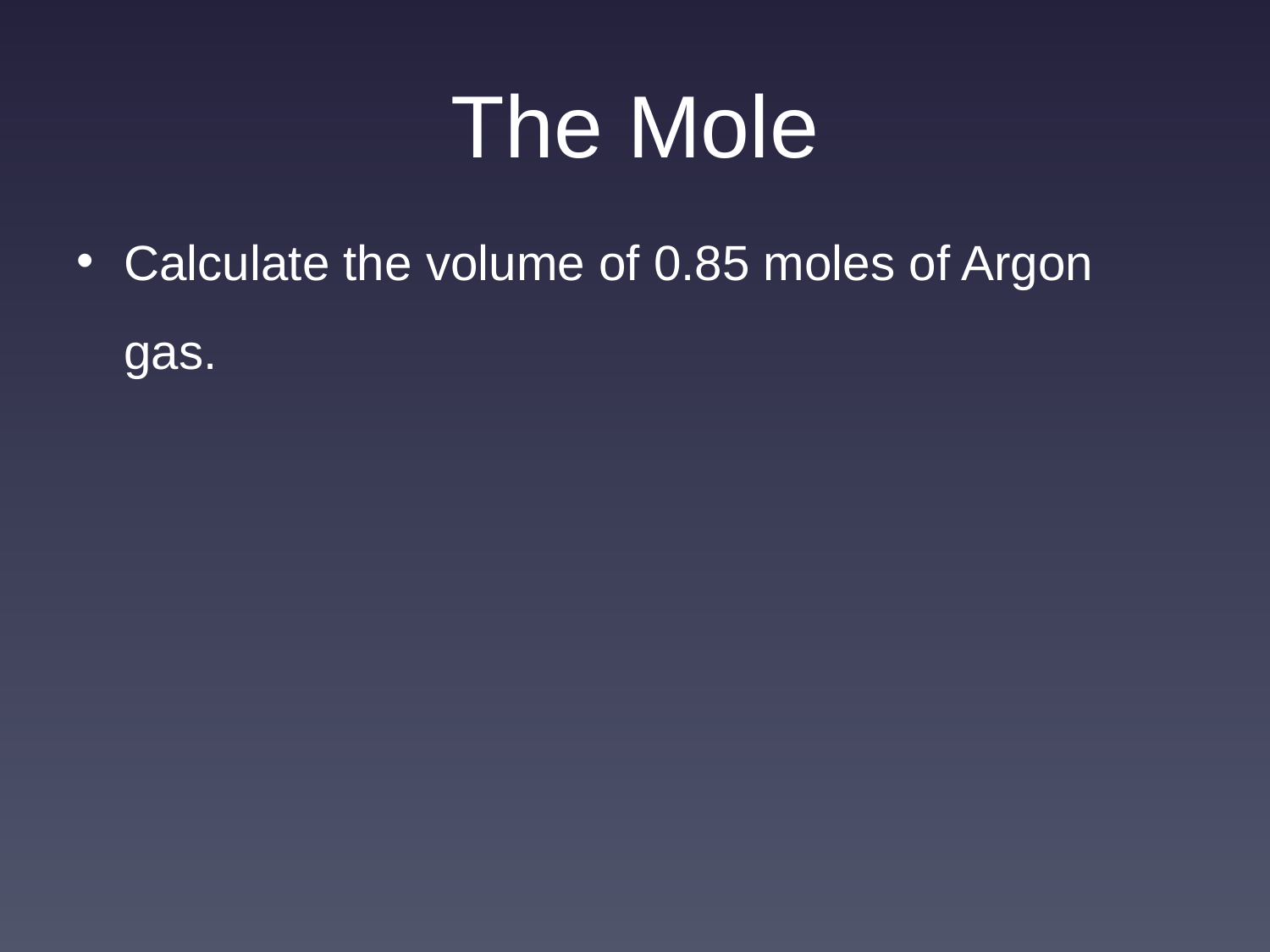

# The Mole
Calculate the volume of 0.85 moles of Argon gas.